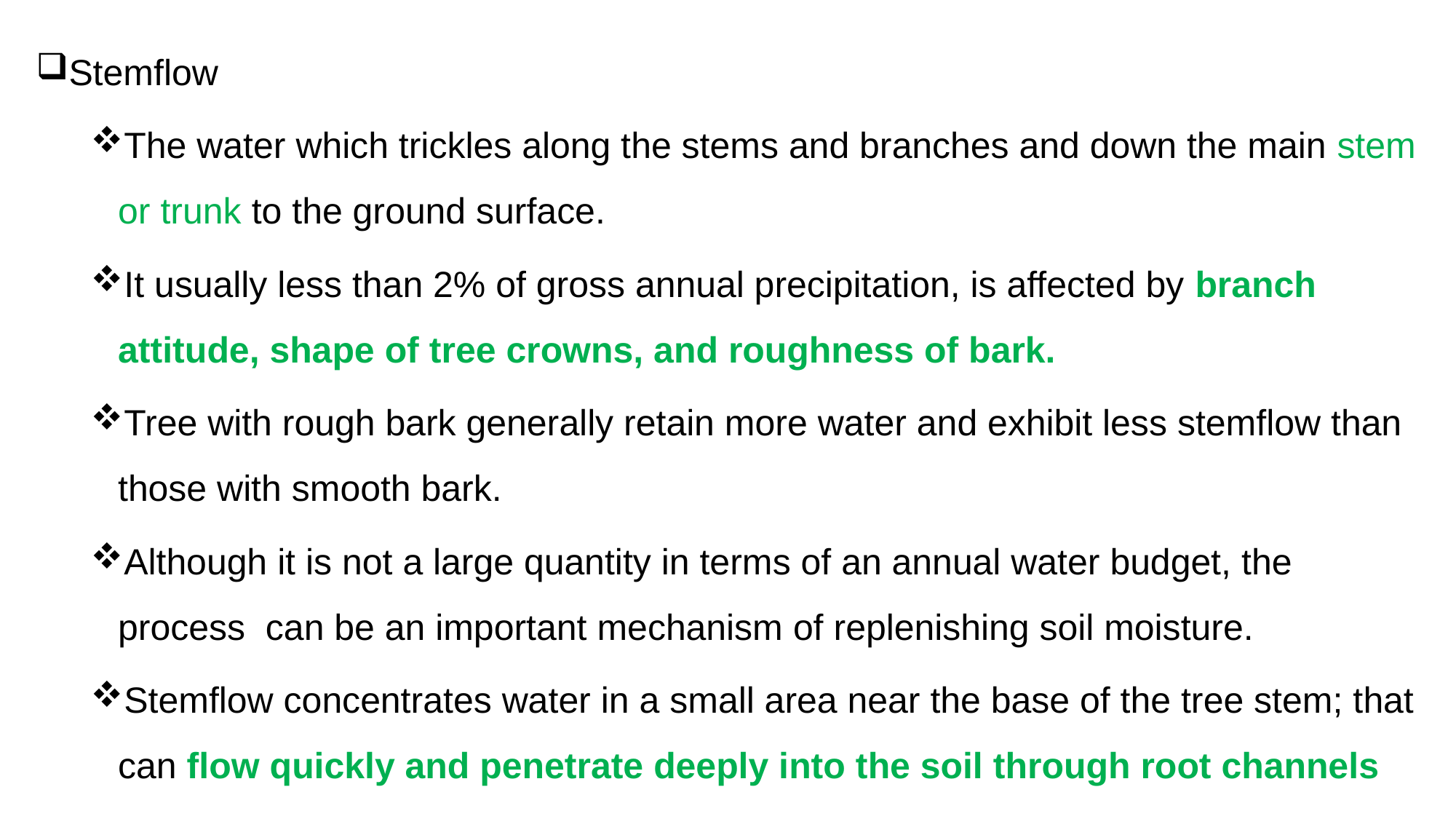

Stemflow
The water which trickles along the stems and branches and down the main stem or trunk to the ground surface.
It usually less than 2% of gross annual precipitation, is affected by branch attitude, shape of tree crowns, and roughness of bark.
Tree with rough bark generally retain more water and exhibit less stemflow than those with smooth bark.
Although it is not a large quantity in terms of an annual water budget, the process  can be an important mechanism of replenishing soil moisture.
Stemflow concentrates water in a small area near the base of the tree stem; that can flow quickly and penetrate deeply into the soil through root channels